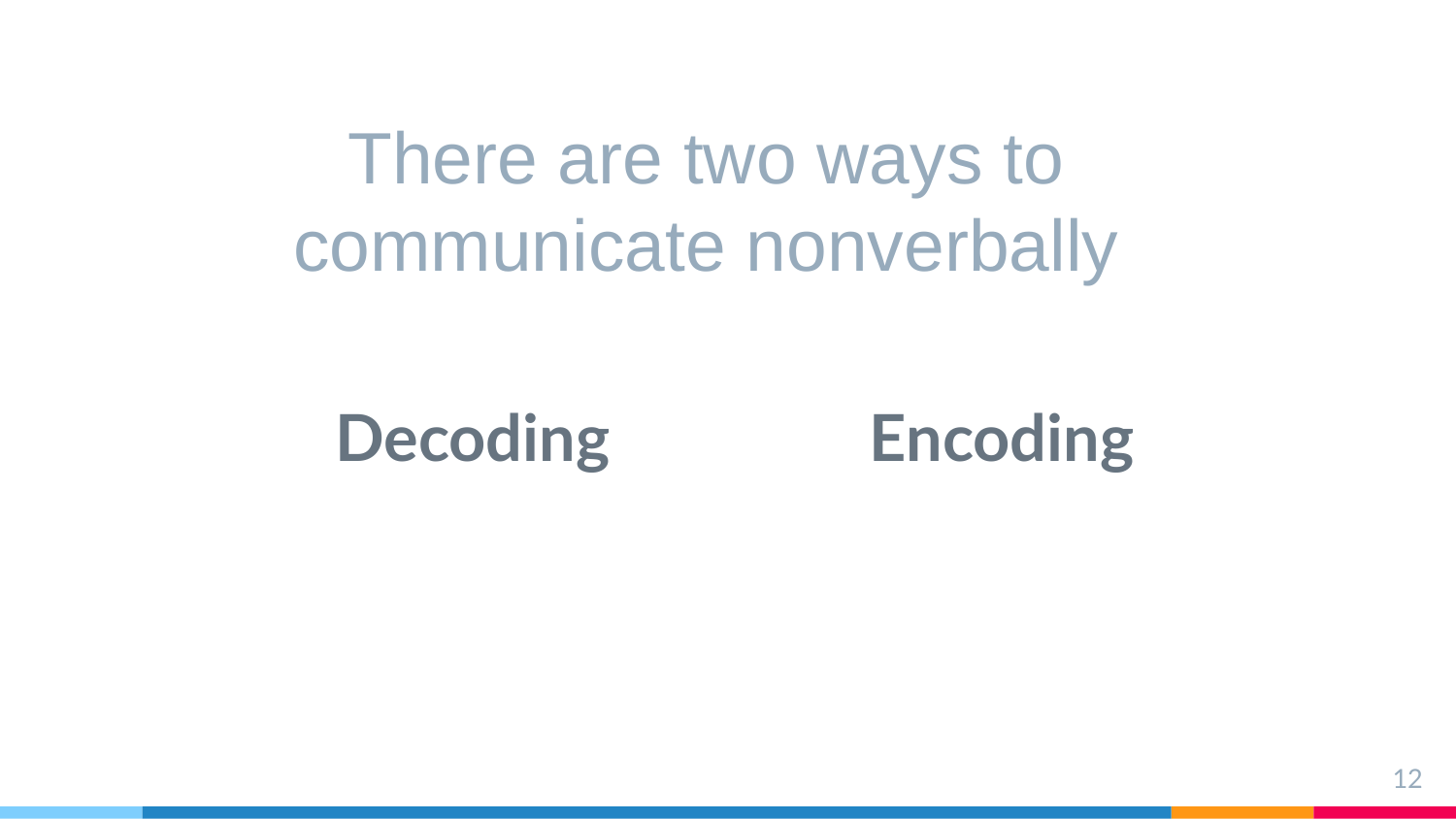

# There are two ways to communicate nonverbally
Decoding
Encoding
12